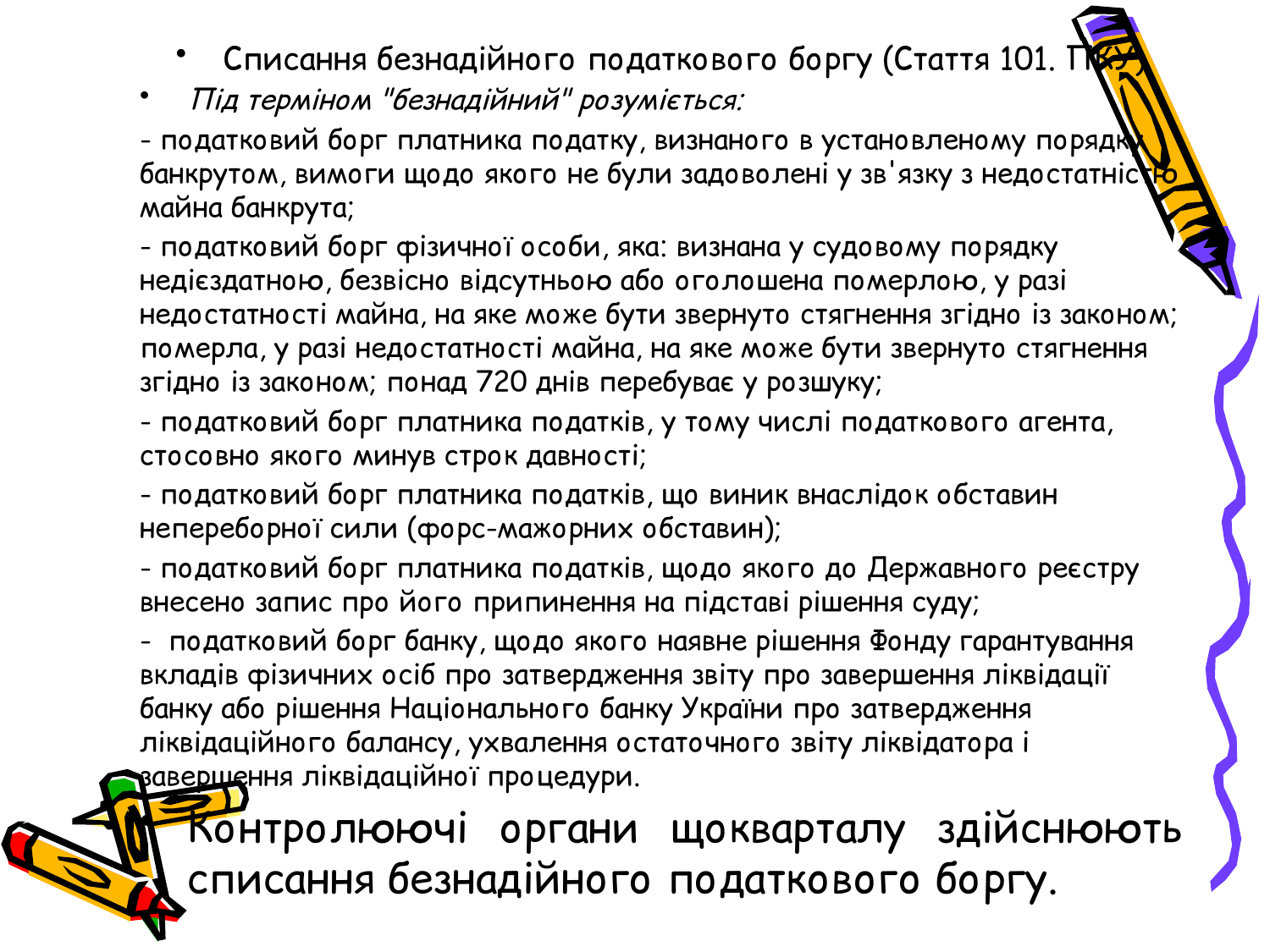

Списання безнадійного податкового боргу (Стаття 101. ПКУ)
Під терміном "безнадійний" розуміється:
- податковий борг платника податку, визнаного в установленому порядку банкрутом, вимоги щодо якого не були задоволені у зв'язку з недостатністю майна банкрута;
- податковий борг фізичної особи, яка: визнана у судовому порядку недієздатною, безвісно відсутньою або оголошена померлою, у разі недостатності майна, на яке може бути звернуто стягнення згідно із законом; померла, у разі недостатності майна, на яке може бути звернуто стягнення згідно із законом; понад 720 днів перебуває у розшуку;
- податковий борг платника податків, у тому числі податкового агента, стосовно якого минув строк давності;
- податковий борг платника податків, що виник внаслідок обставин непереборної сили (форс-мажорних обставин);
- податковий борг платника податків, щодо якого до Державного реєстру внесено запис про його припинення на підставі рішення суду;
-  податковий борг банку, щодо якого наявне рішення Фонду гарантування вкладів фізичних осіб про затвердження звіту про завершення ліквідації банку або рішення Національного банку України про затвердження ліквідаційного балансу, ухвалення остаточного звіту ліквідатора і завершення ліквідаційної процедури.
Контролюючі органи щокварталу здійснюють списання безнадійного податкового боргу.